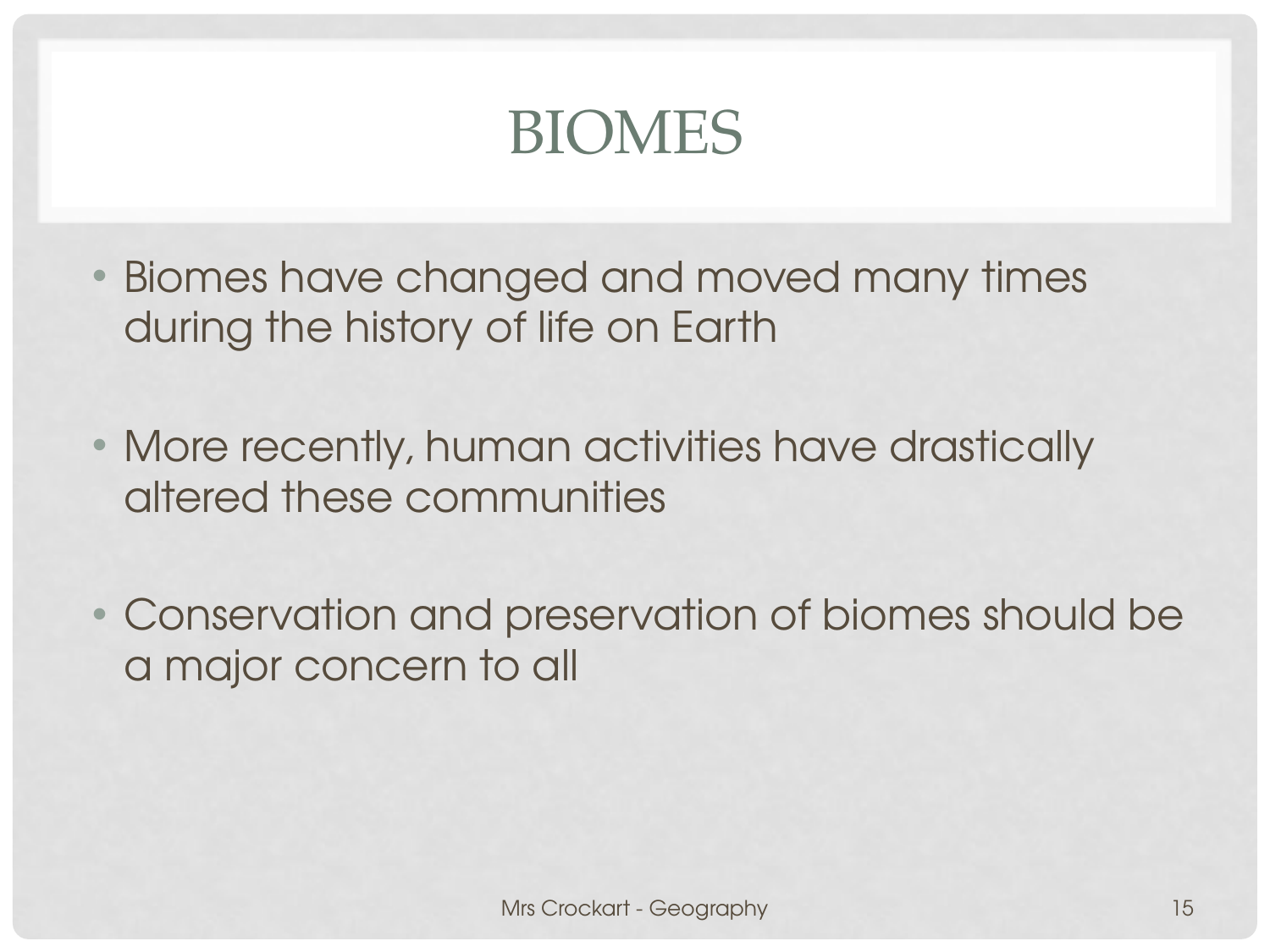

# Biomes
Biomes have changed and moved many times during the history of life on Earth

More recently, human activities have drastically altered these communities

Conservation and preservation of biomes should be a major concern to all
Mrs Crockart - Geography
15